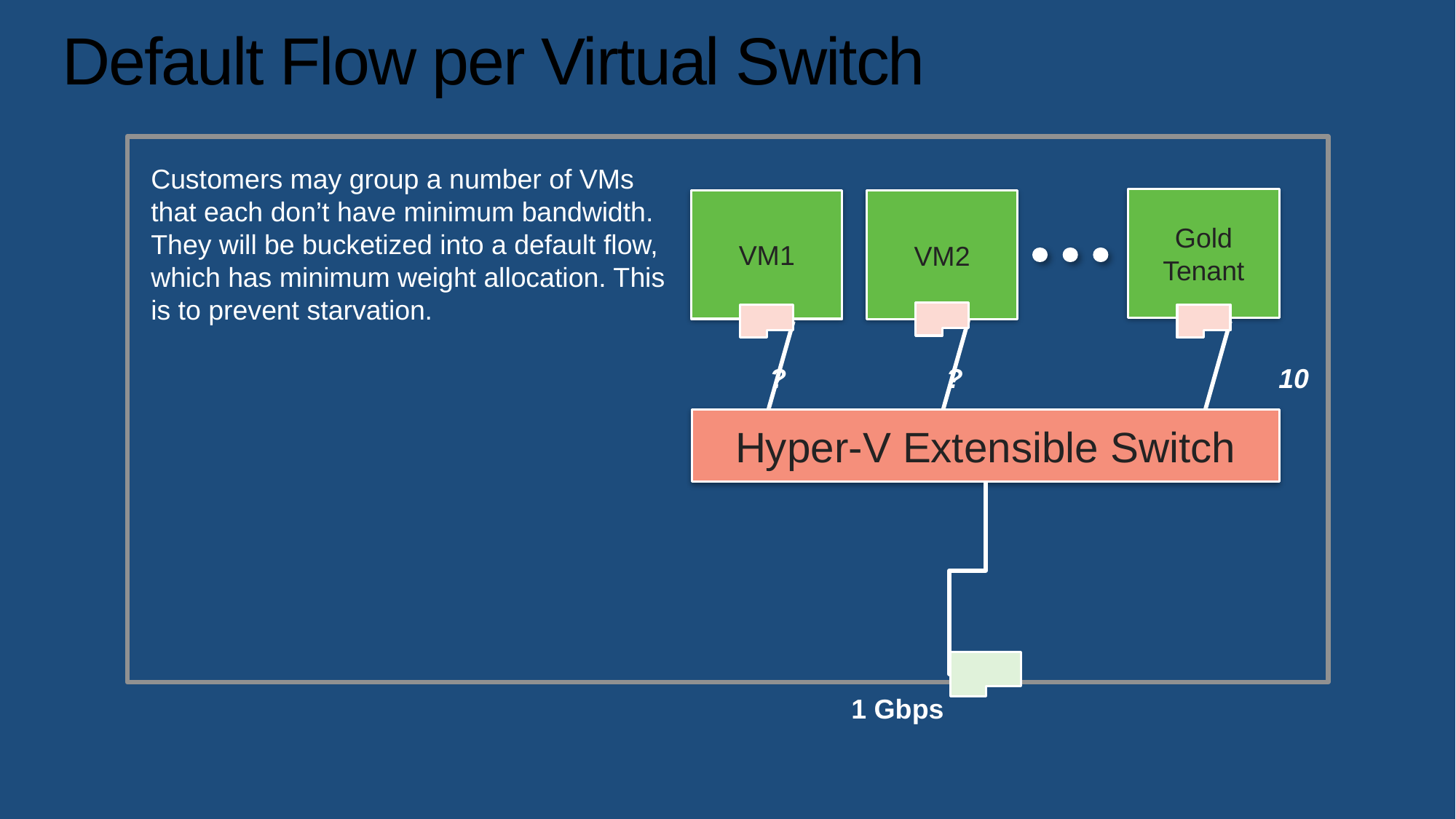

# Default Flow per Virtual Switch

Customers may group a number of VMs that each don’t have minimum bandwidth. They will be bucketized into a default flow, which has minimum weight allocation. This is to prevent starvation.
Gold Tenant
VM1
VM2

?
?
10
Hyper-V Extensible Switch

1 Gbps